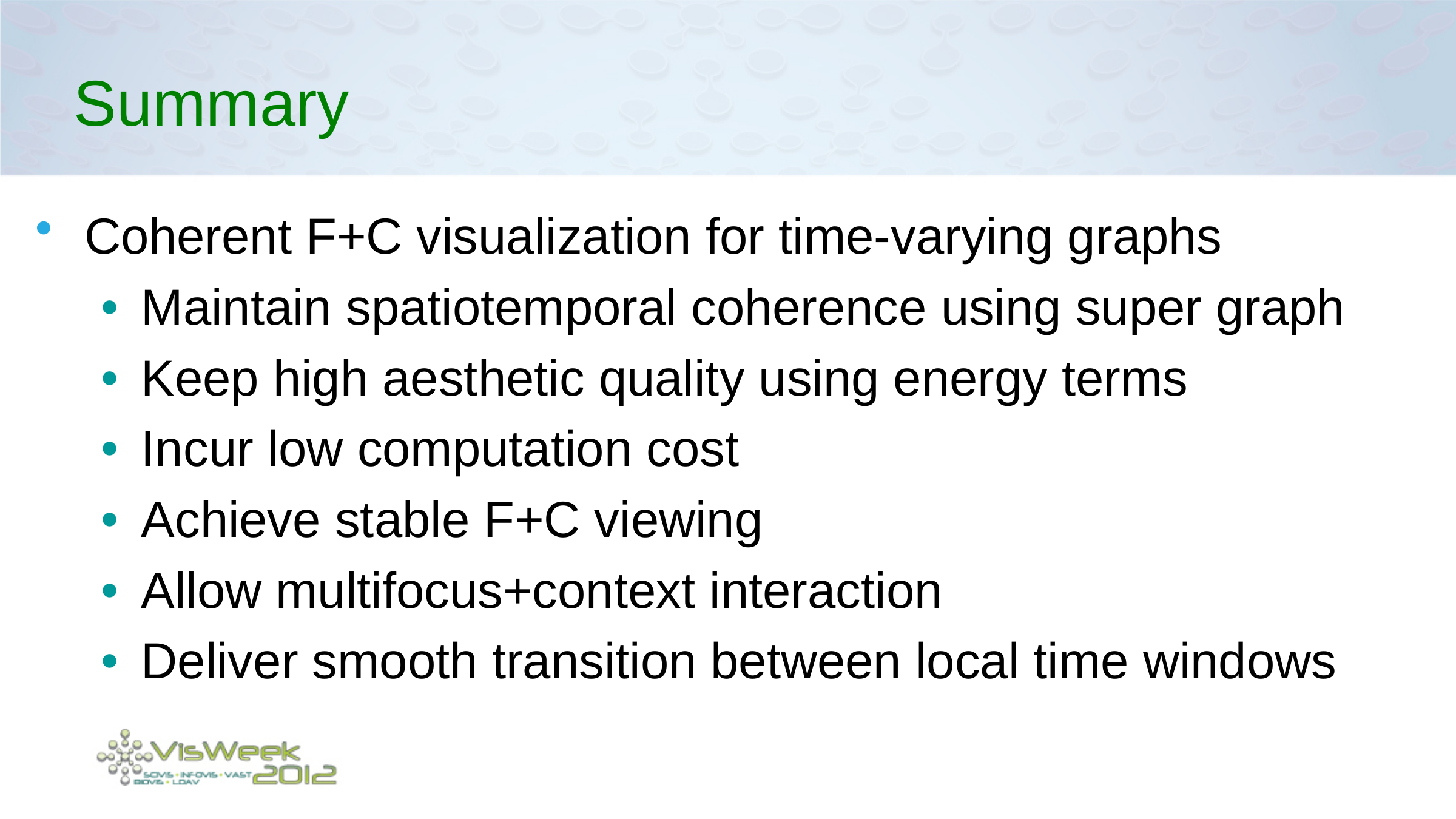

# Summary
Coherent F+C visualization for time-varying graphs
Maintain spatiotemporal coherence using super graph
Keep high aesthetic quality using energy terms
Incur low computation cost
Achieve stable F+C viewing
Allow multifocus+context interaction
Deliver smooth transition between local time windows